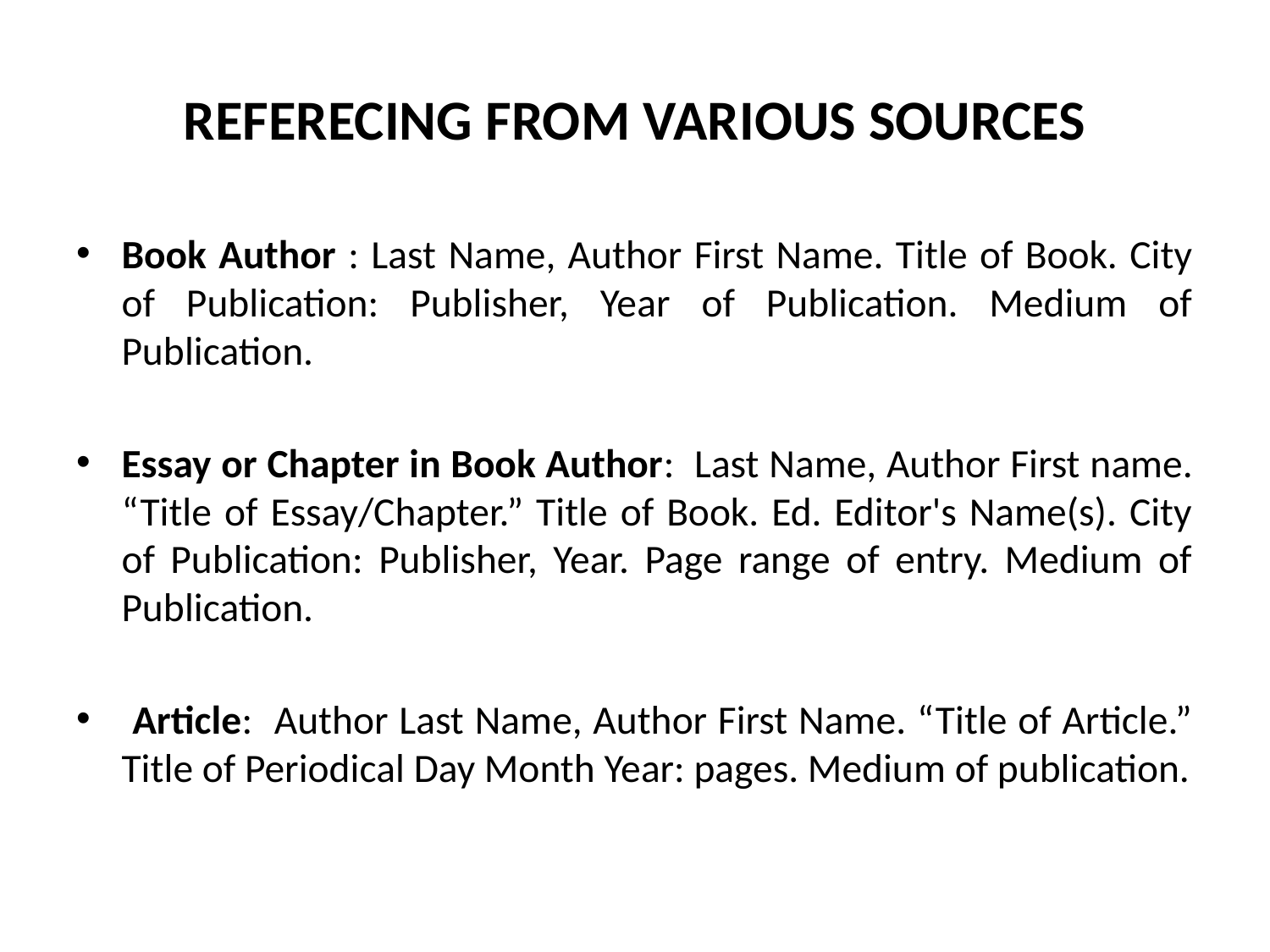

# REFERECING FROM VARIOUS SOURCES
Book Author : Last Name, Author First Name. Title of Book. City of Publication: Publisher, Year of Publication. Medium of Publication.

Essay or Chapter in Book Author:  Last Name, Author First name. “Title of Essay/Chapter.” Title of Book. Ed. Editor's Name(s). City of Publication: Publisher, Year. Page range of entry. Medium of Publication.

 Article:  Author Last Name, Author First Name. “Title of Article.” Title of Periodical Day Month Year: pages. Medium of publication.